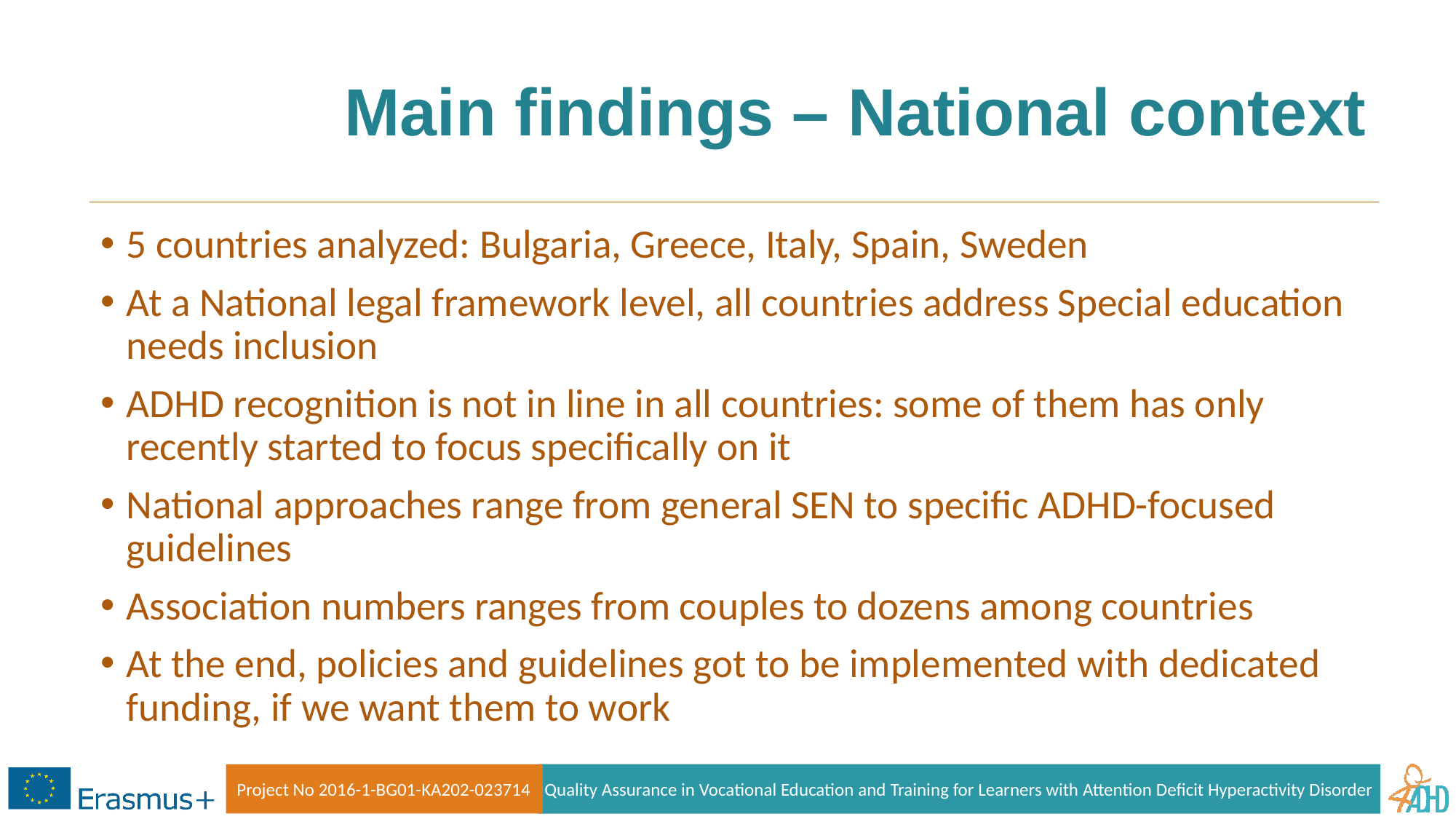

# Main findings – National context
5 countries analyzed: Bulgaria, Greece, Italy, Spain, Sweden
At a National legal framework level, all countries address Special education needs inclusion
ADHD recognition is not in line in all countries: some of them has only recently started to focus specifically on it
National approaches range from general SEN to specific ADHD-focused guidelines
Association numbers ranges from couples to dozens among countries
At the end, policies and guidelines got to be implemented with dedicated funding, if we want them to work